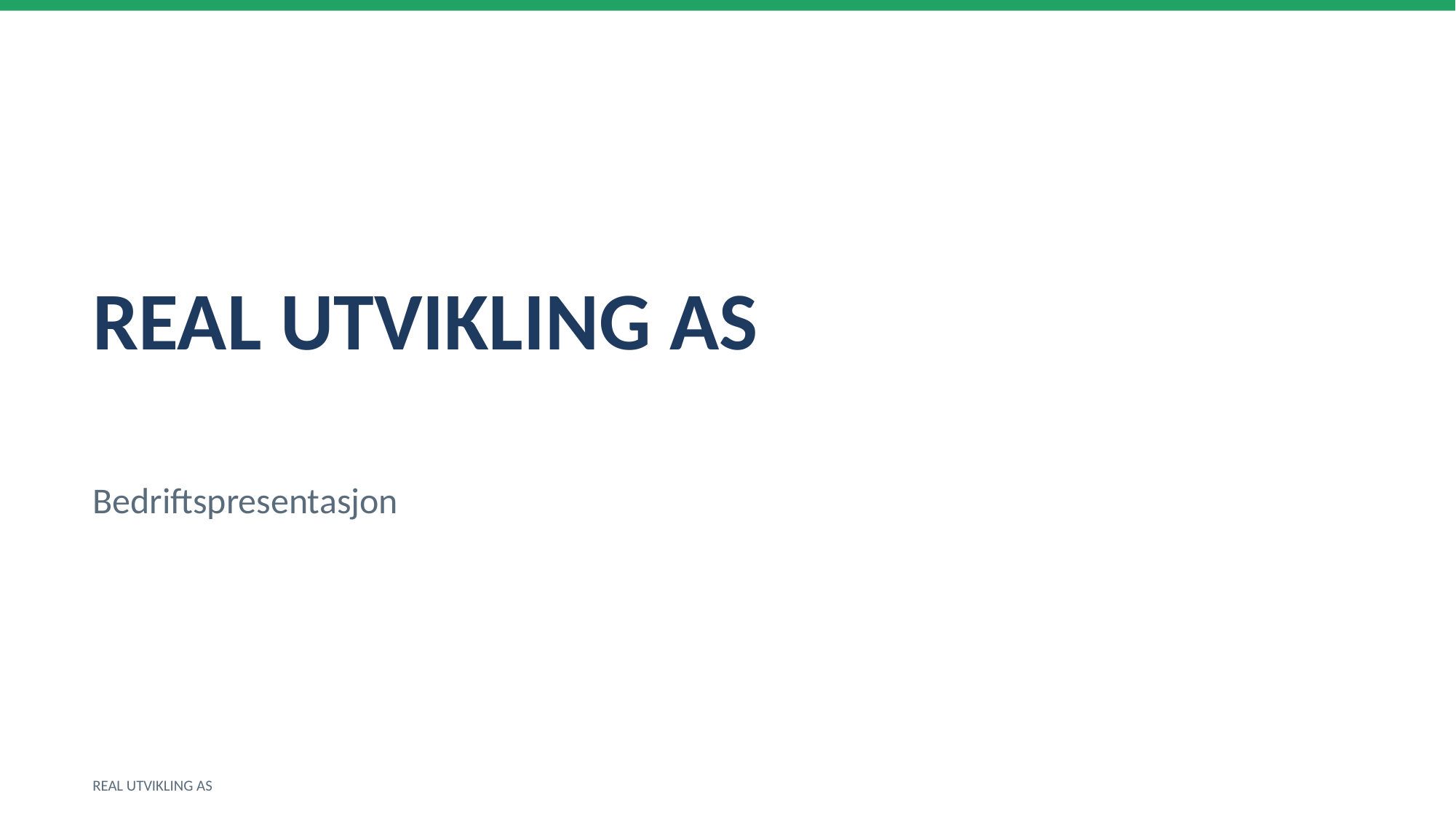

REAL UTVIKLING AS
Bedriftspresentasjon
REAL UTVIKLING AS